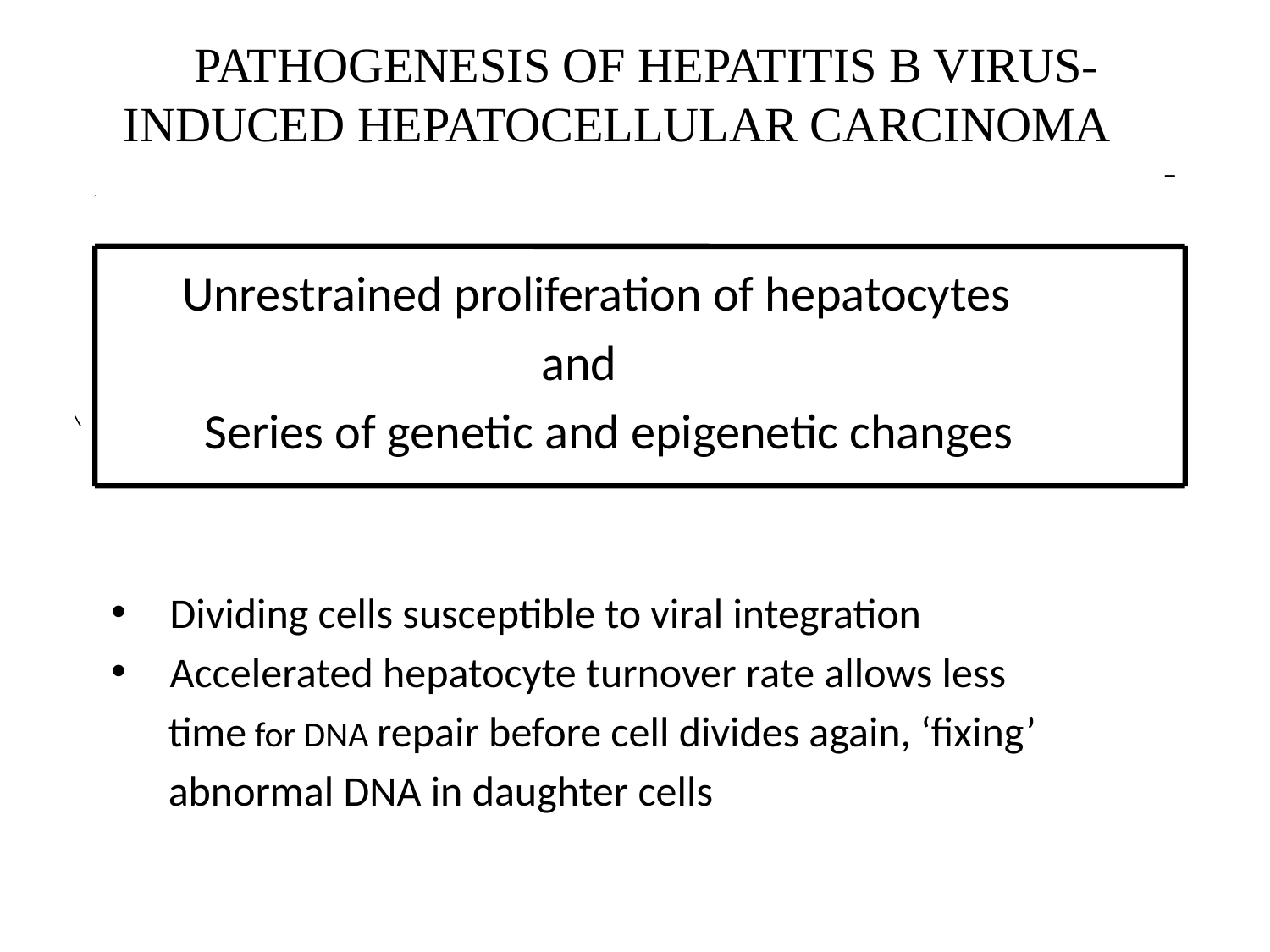

# PATHOGENESIS OF HEPATITIS B VIRUS-INDUCED HEPATOCELLULAR CARCINOMA

            Unrestrained proliferation of hepatocytes
                                            and
              Series of genetic and epigenetic changes

  Dividing cells susceptible to viral integration
  Accelerated hepatocyte turnover rate allows less
      time for DNA repair before cell divides again, ‘fixing’
      abnormal DNA in daughter cells